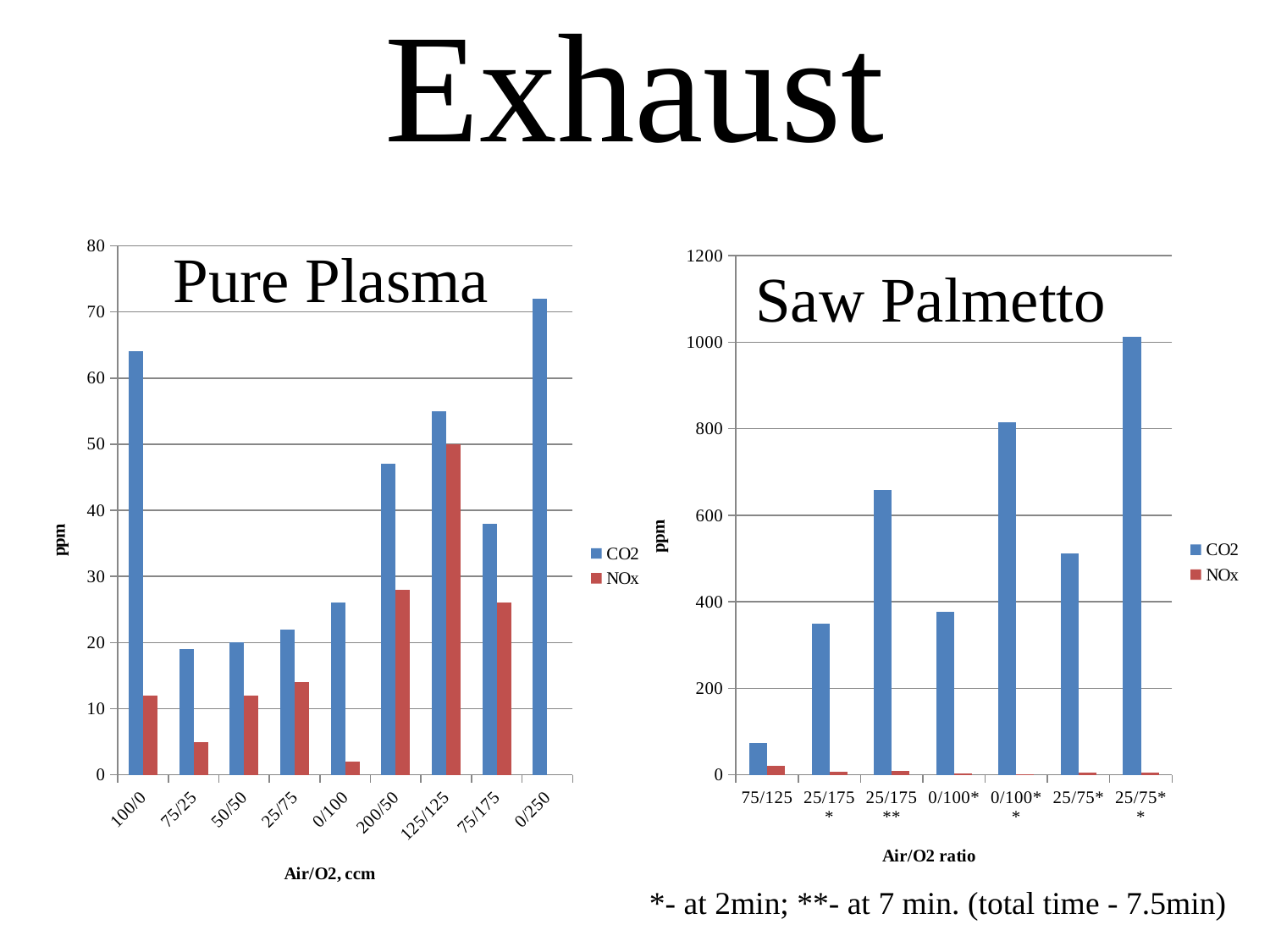

# Exhaust

[unsupported chart]

Pure Plasma

### Chart

| Category |  |  |
|---|---|---|
| 75/125 | 74.0 | 20.0 |
| 25/175* | 349.0 | 7.0 |
| 25/175** | 658.0 | 9.0 |
| 0/100* | 376.0 | 3.0 |
| 0/100** | 816.0 | 2.0 |
| 25/75* | 511.0 | 5.0 |
| 25/75** | 1012.0 | 5.0 |
Saw Palmetto
*- at 2min; **- at 7 min. (total time - 7.5min)